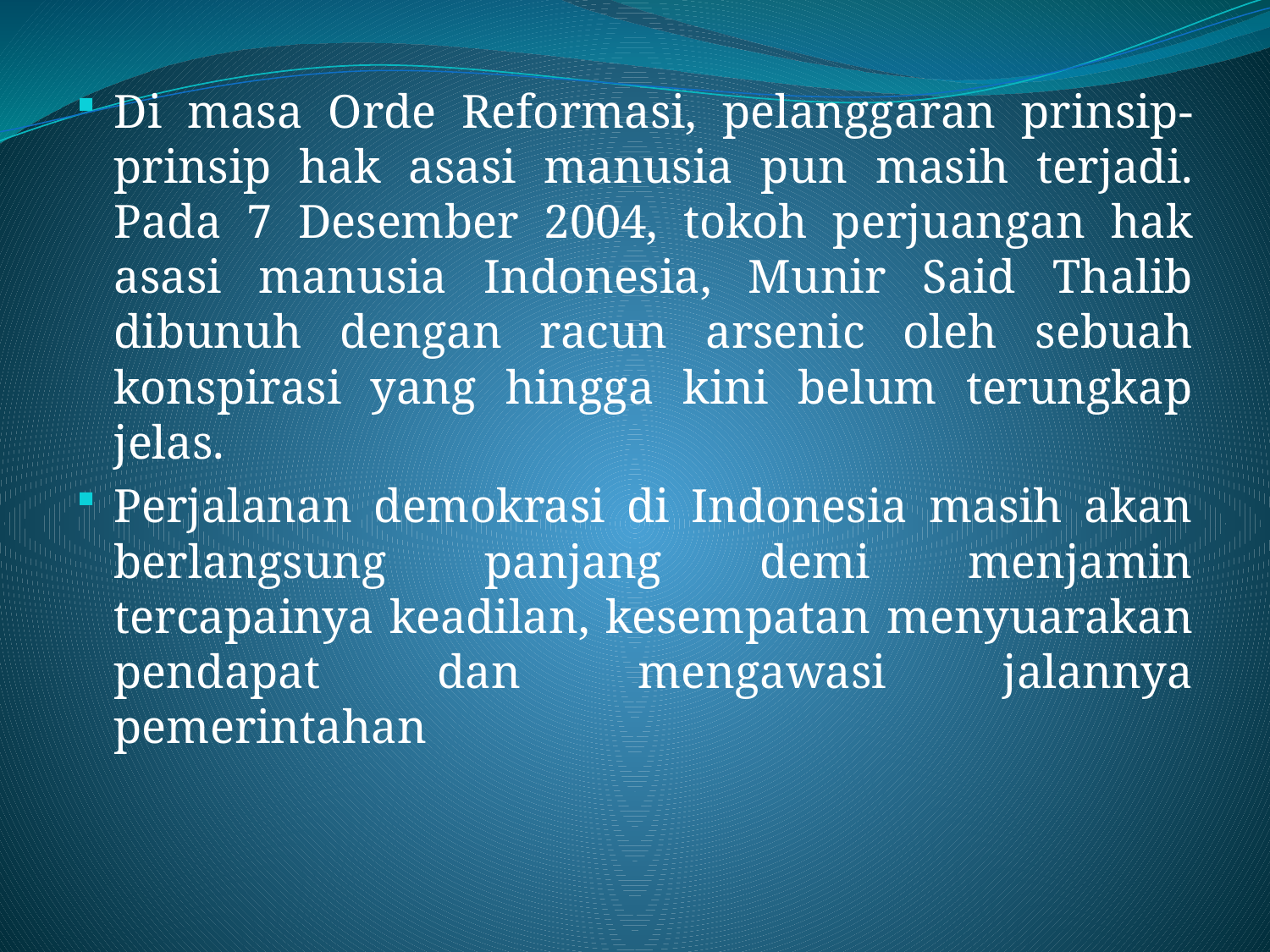

Di masa Orde Reformasi, pelanggaran prinsip-prinsip hak asasi manusia pun masih terjadi. Pada 7 Desember 2004, tokoh perjuangan hak asasi manusia Indonesia, Munir Said Thalib dibunuh dengan racun arsenic oleh sebuah konspirasi yang hingga kini belum terungkap jelas.
Perjalanan demokrasi di Indonesia masih akan berlangsung panjang demi menjamin tercapainya keadilan, kesempatan menyuarakan pendapat dan mengawasi jalannya pemerintahan